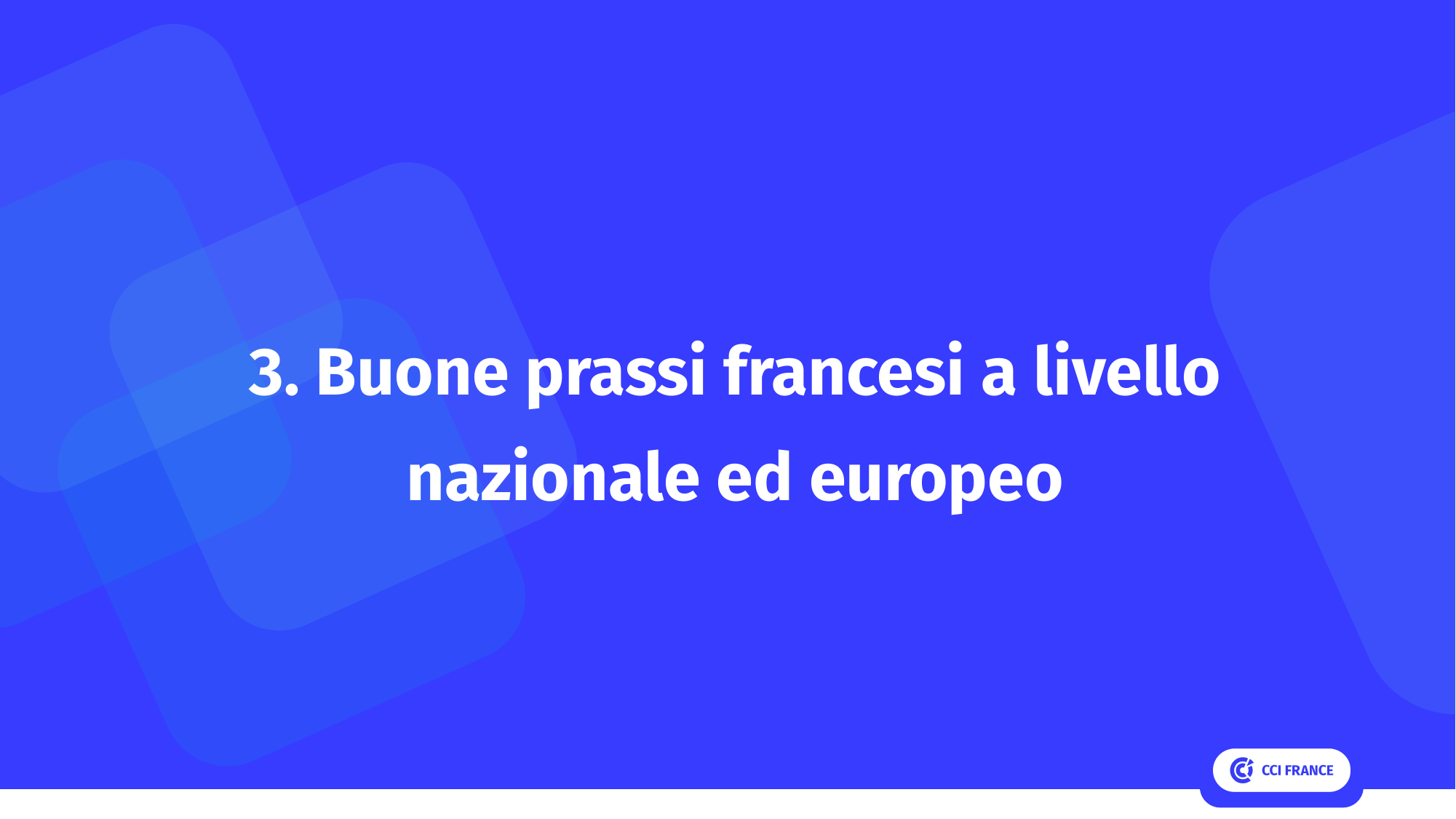

3. Buone prassi francesi a livello
nazionale ed europeo